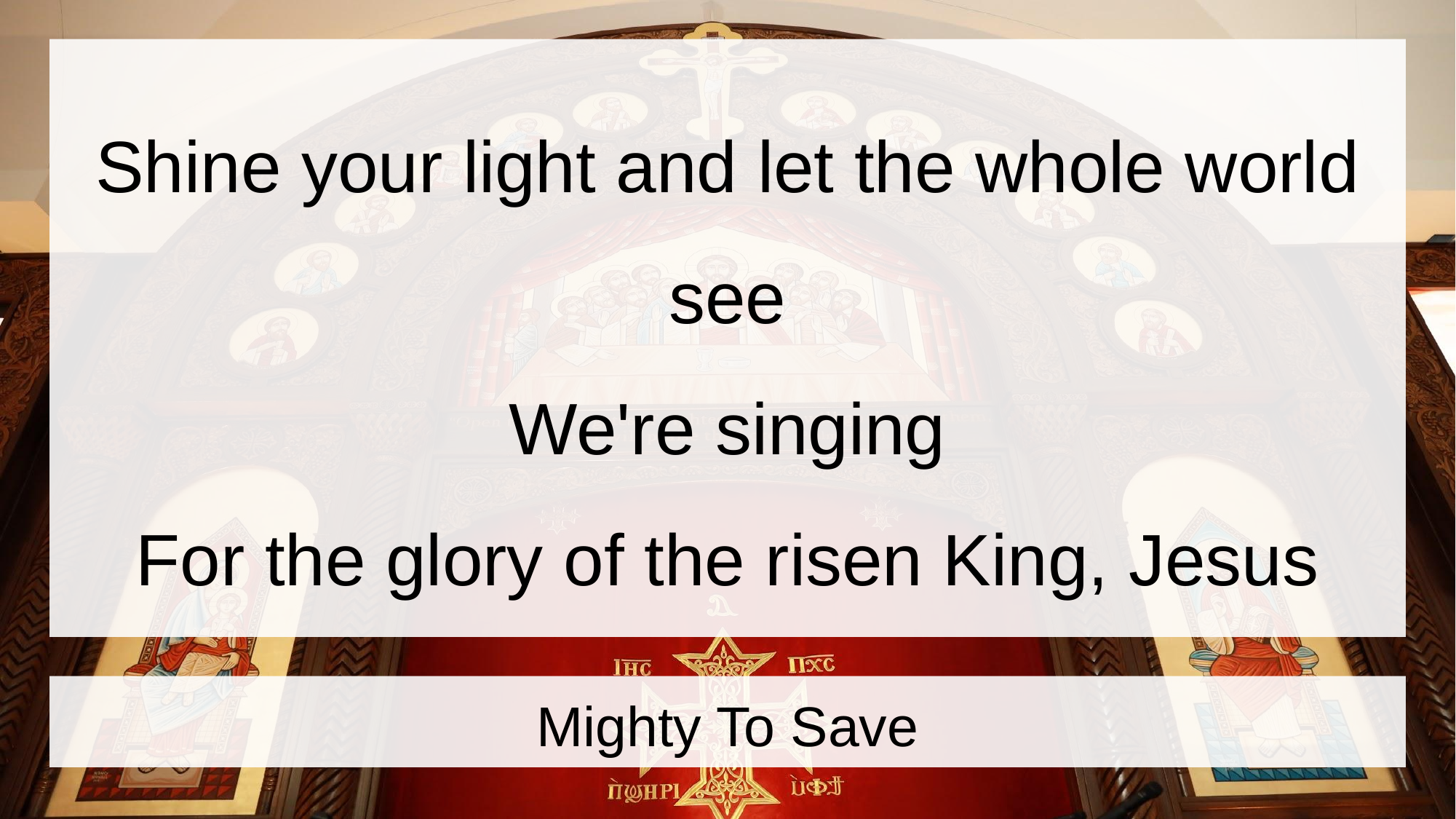

Shine your light and let the whole world see
We're singing
For the glory of the risen King, Jesus
# Mighty To Save